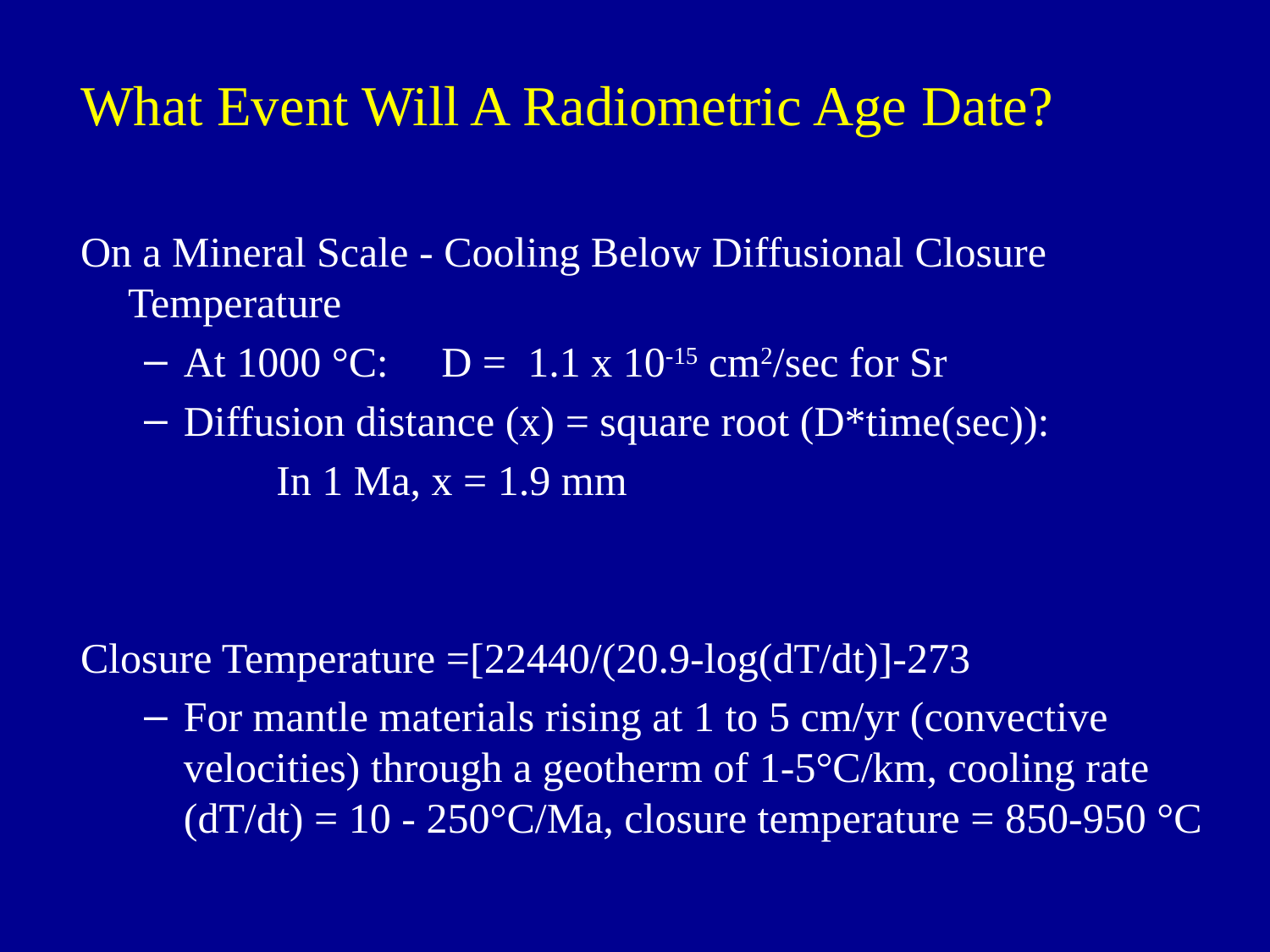

What Event Will A Radiometric Age Date?

On a Mineral Scale - Cooling Below Diffusional Closure Temperature
At 1000 °C:     D =  1.1 x 10-15 cm2/sec for Sr
Diffusion distance (x) = square root (D*time(sec)):
		  In 1 Ma, x = 1.9 mm

Closure Temperature =[22440/(20.9-log(dT/dt)]-273
For mantle materials rising at 1 to 5 cm/yr (convective velocities) through a geotherm of 1-5°C/km, cooling rate (dT/dt) = 10 - 250°C/Ma, closure temperature = 850-950 °C